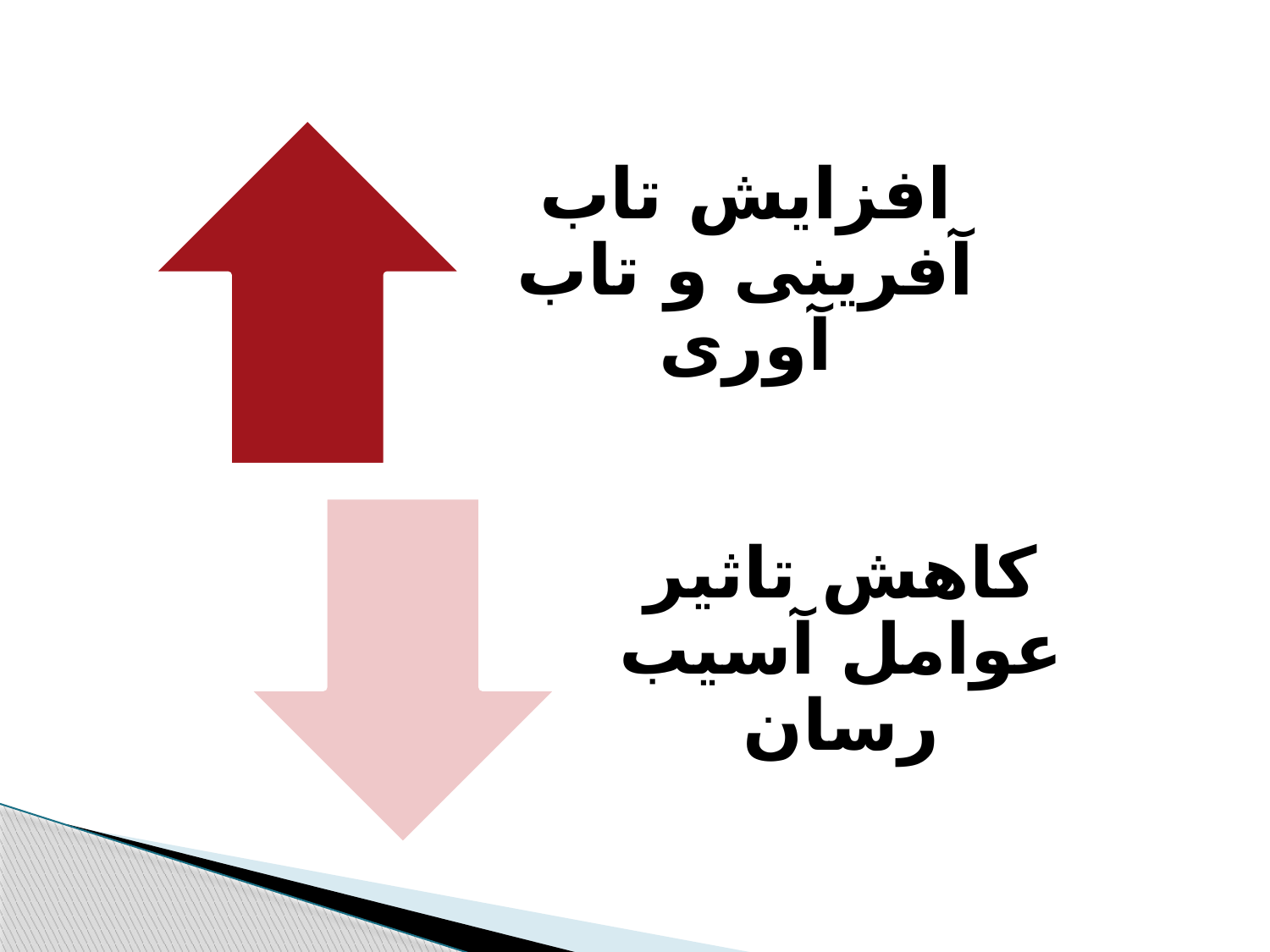

افزایش تاب آفرینی و تاب آوری
کاهش تاثیر عوامل آسیب رسان